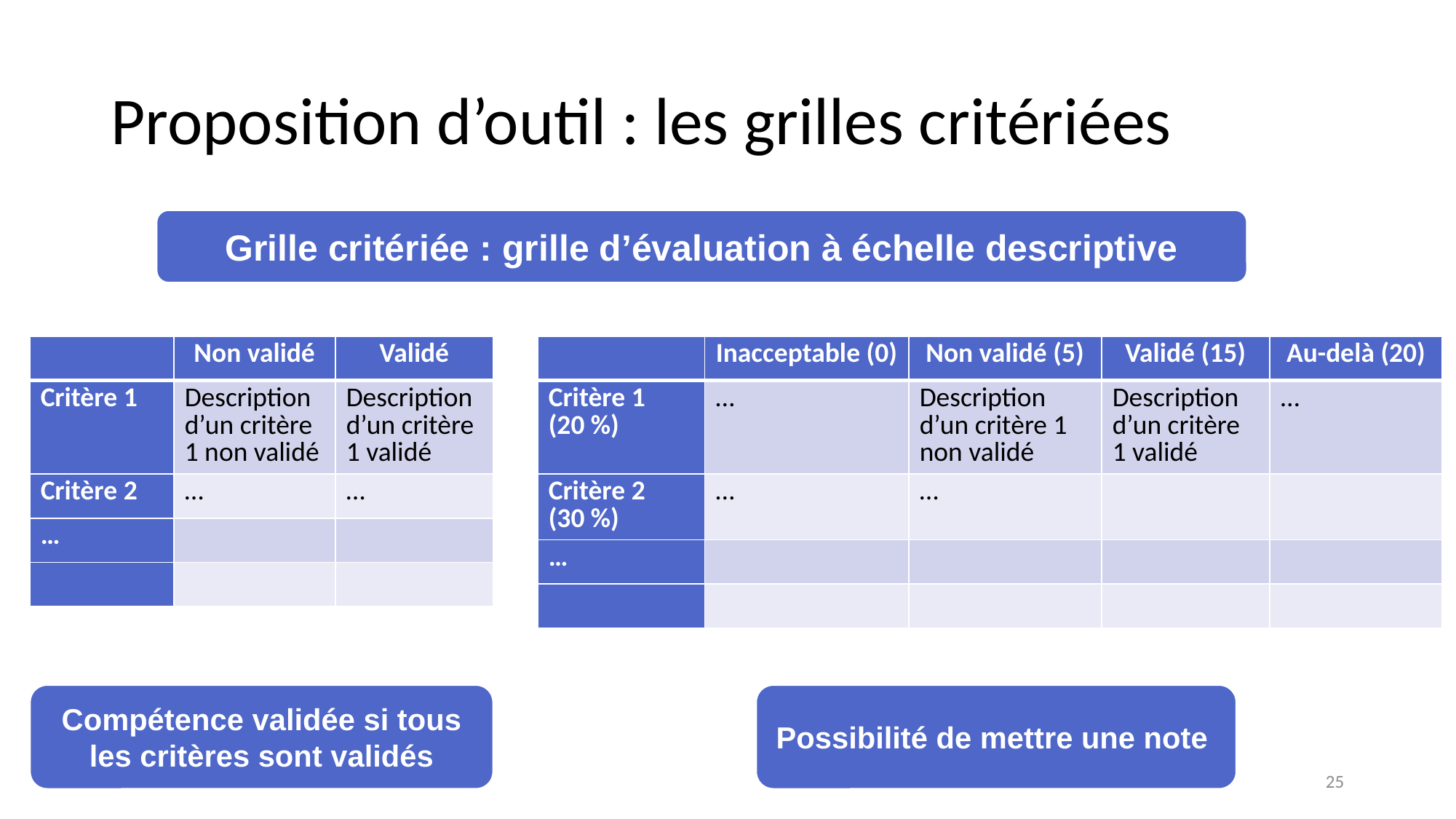

# Proposition d’outil : les grilles critériées
Grille critériée : grille d’évaluation à échelle descriptive
|  | Non validé | Validé |
| --- | --- | --- |
| Critère 1 | Description d’un critère 1 non validé | Description d’un critère 1 validé |
| Critère 2 | … | … |
| … |  |  |
|  |  |  |
|  | Inacceptable (0) | Non validé (5) | Validé (15) | Au-delà (20) |
| --- | --- | --- | --- | --- |
| Critère 1 (20 %) | … | Description d’un critère 1 non validé | Description d’un critère 1 validé | … |
| Critère 2 (30 %) | … | … |  |  |
| … |  |  |  |  |
|  |  |  |  |  |
Compétence validée si tous les critères sont validés
Possibilité de mettre une note
25